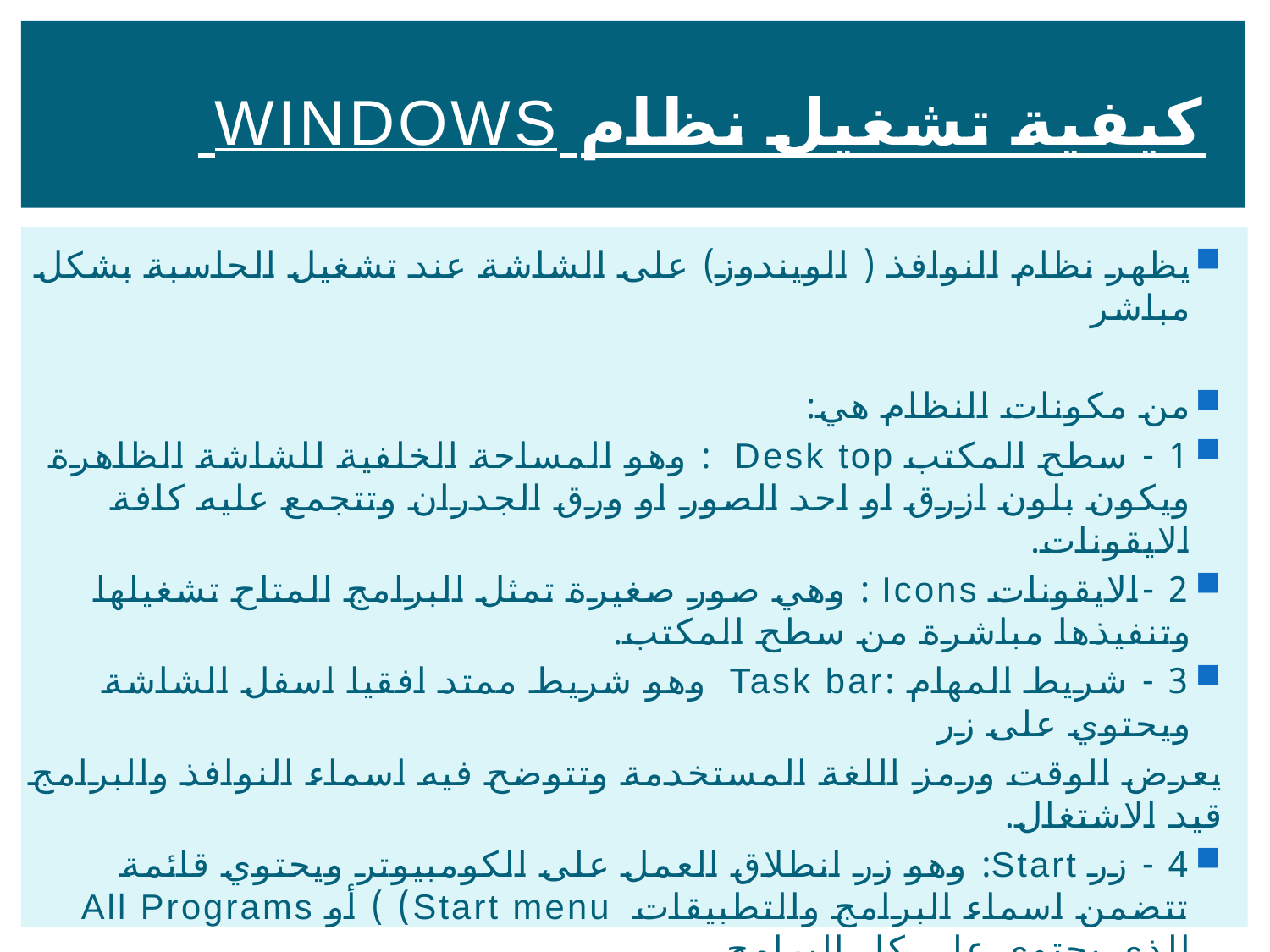

# كيفية تشغيل نظام Windows
يظهر نظام النوافذ ( الويندوز) على الشاشة عند تشغيل الحاسبة بشكل مباشر

من مكونات النظام هي:
1 - سطح المكتب Desk top  : وهو المساحة الخلفية للشاشة الظاهرة ويكون بلون ازرق او احد الصور او ورق الجدران وتتجمع عليه كافة الايقونات.
2 -الايقونات Icons : وهي صور صغيرة تمثل البرامج المتاح تشغيلها وتنفيذها مباشرة من سطح المكتب.
3 - شريط المهام :Task bar  وهو شريط ممتد افقيا اسفل الشاشة ويحتوي على زر
يعرض الوقت ورمز اللغة المستخدمة وتتوضح فيه اسماء النوافذ والبرامج قيد الاشتغال.
4 - زر Start: وهو زر انطلاق العمل على الكومبيوتر ويحتوي قائمة تتضمن اسماء البرامج والتطبيقات  Start menu) ) أو All Programs  الذي يحتوي على كل البرامج .